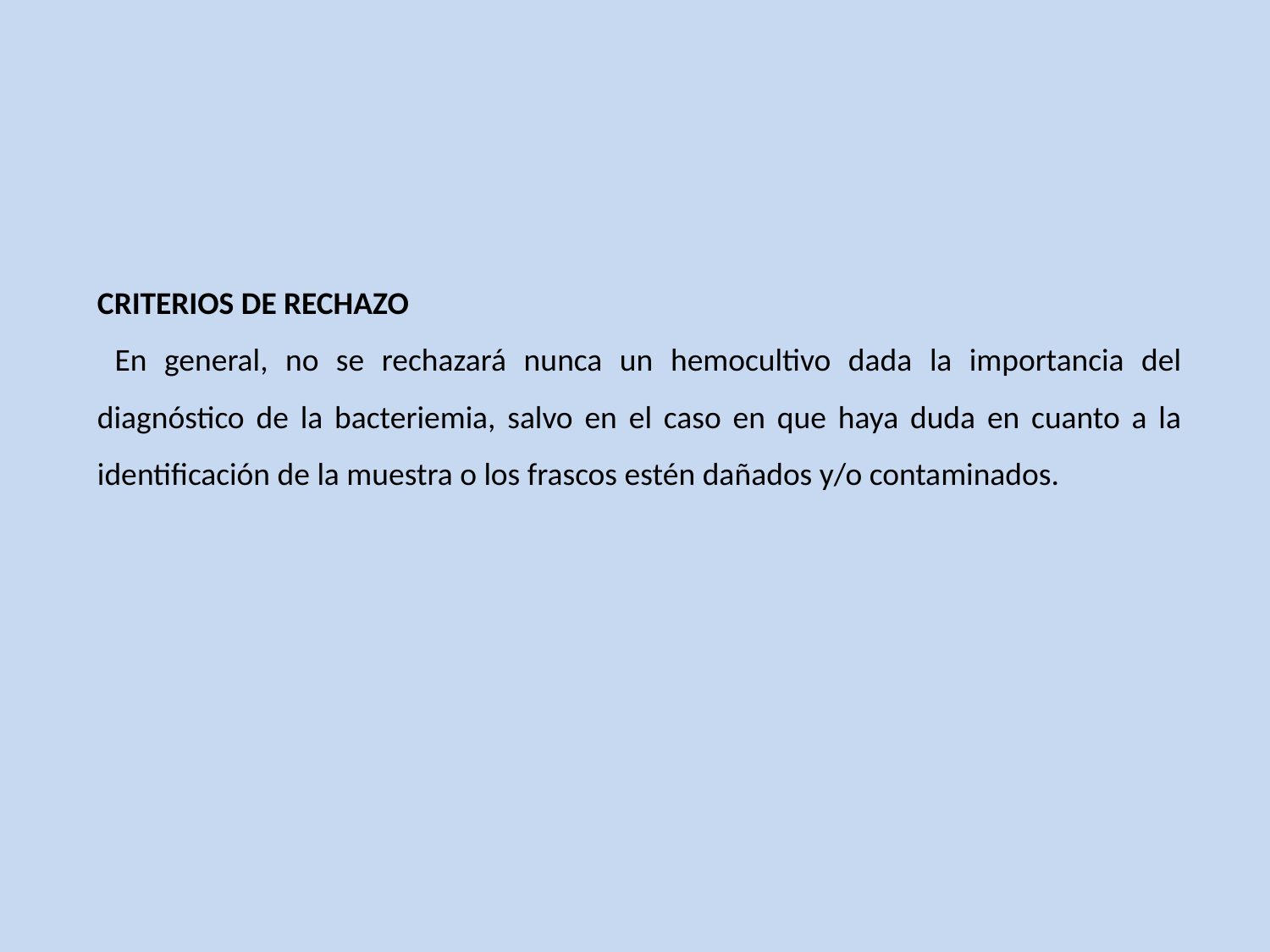

CRITERIOS DE RECHAZO
 En general, no se rechazará nunca un hemocultivo dada la importancia del diagnóstico de la bacteriemia, salvo en el caso en que haya duda en cuanto a la identificación de la muestra o los frascos estén dañados y/o contaminados.